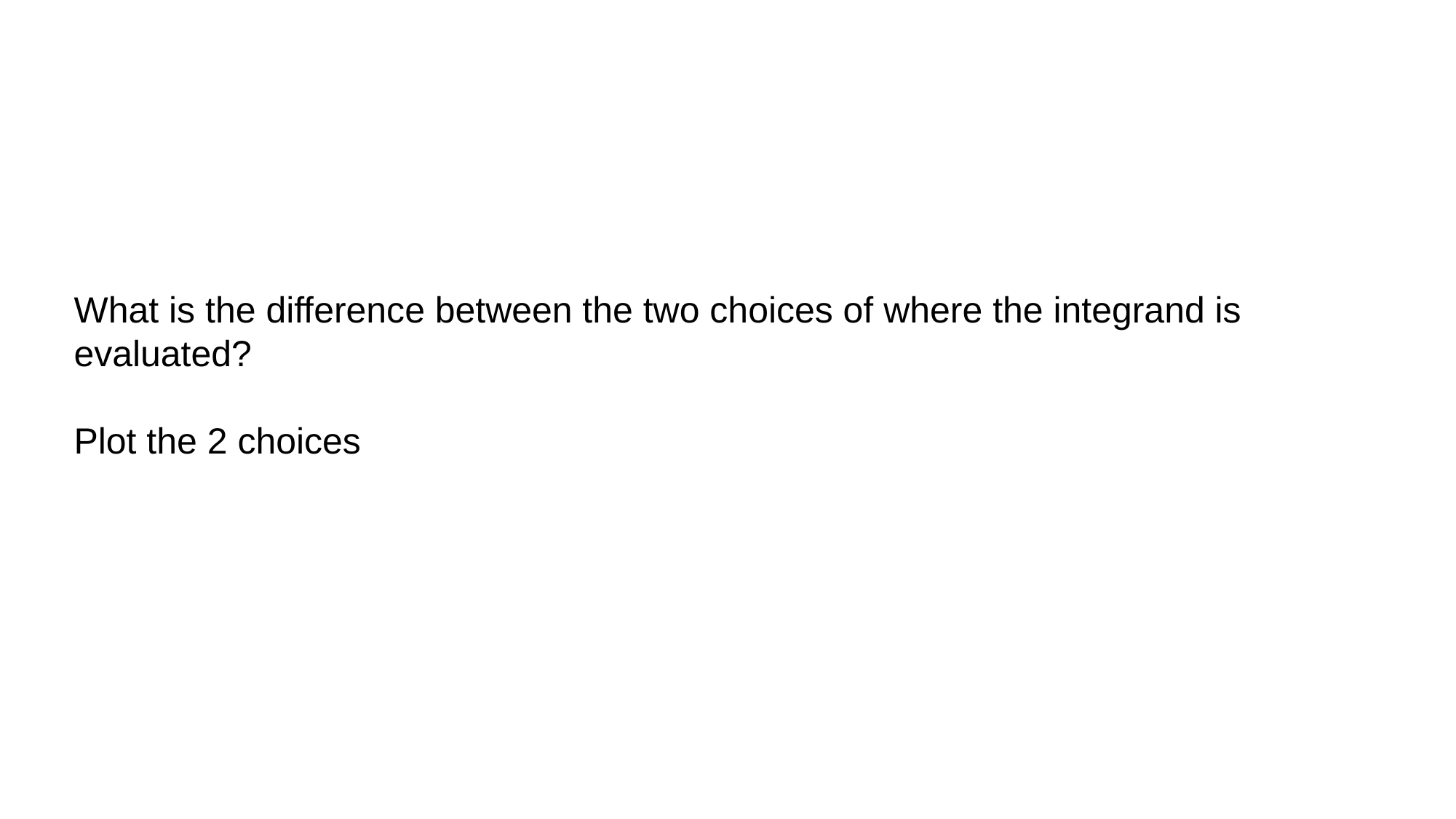

What is the difference between the two choices of where the integrand is evaluated?

Plot the 2 choices